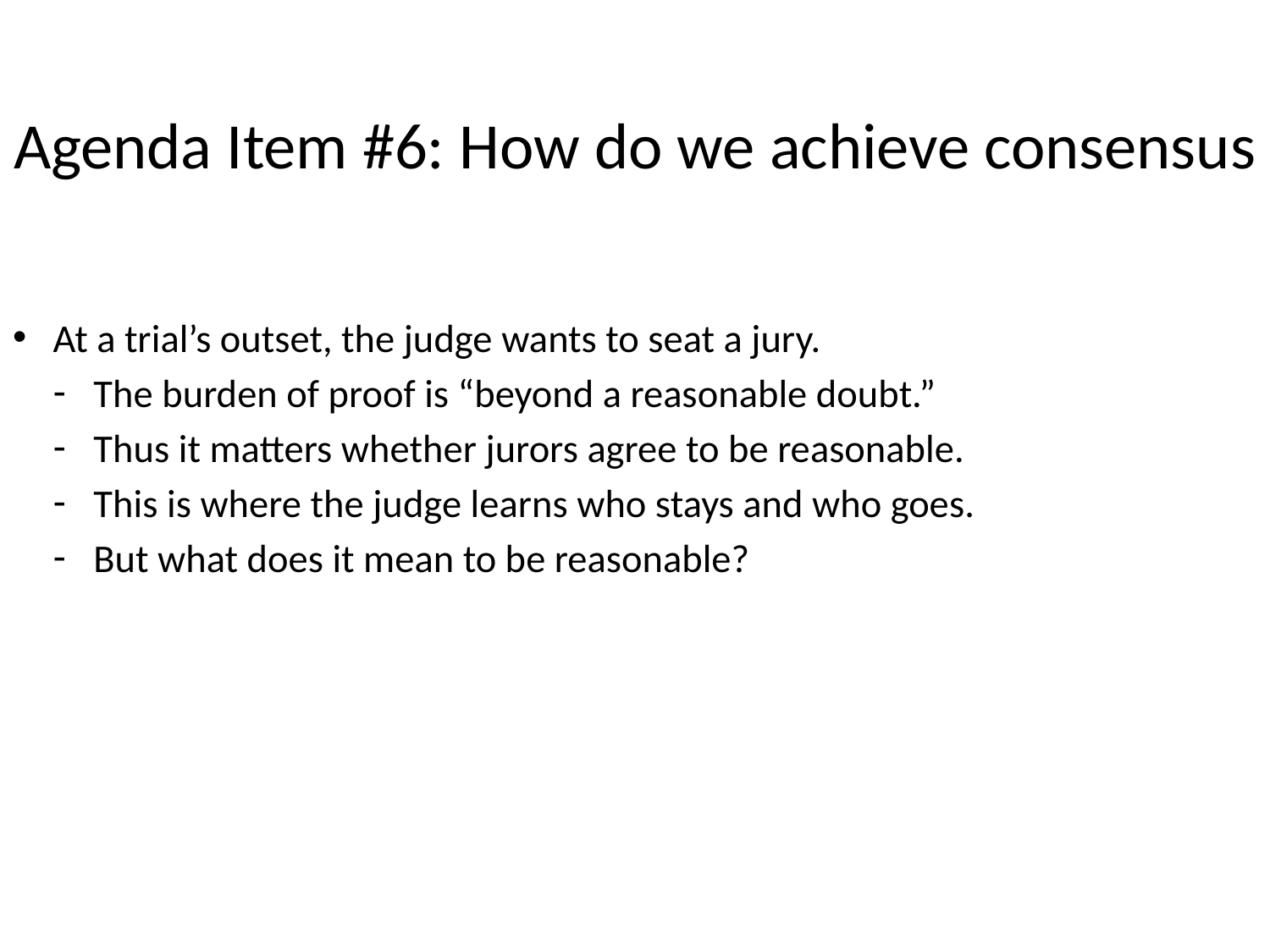

# Agenda Item #6: How do we achieve consensus
At a trial’s outset, the judge wants to seat a jury.
The burden of proof is “beyond a reasonable doubt.”
Thus it matters whether jurors agree to be reasonable.
This is where the judge learns who stays and who goes.
But what does it mean to be reasonable?